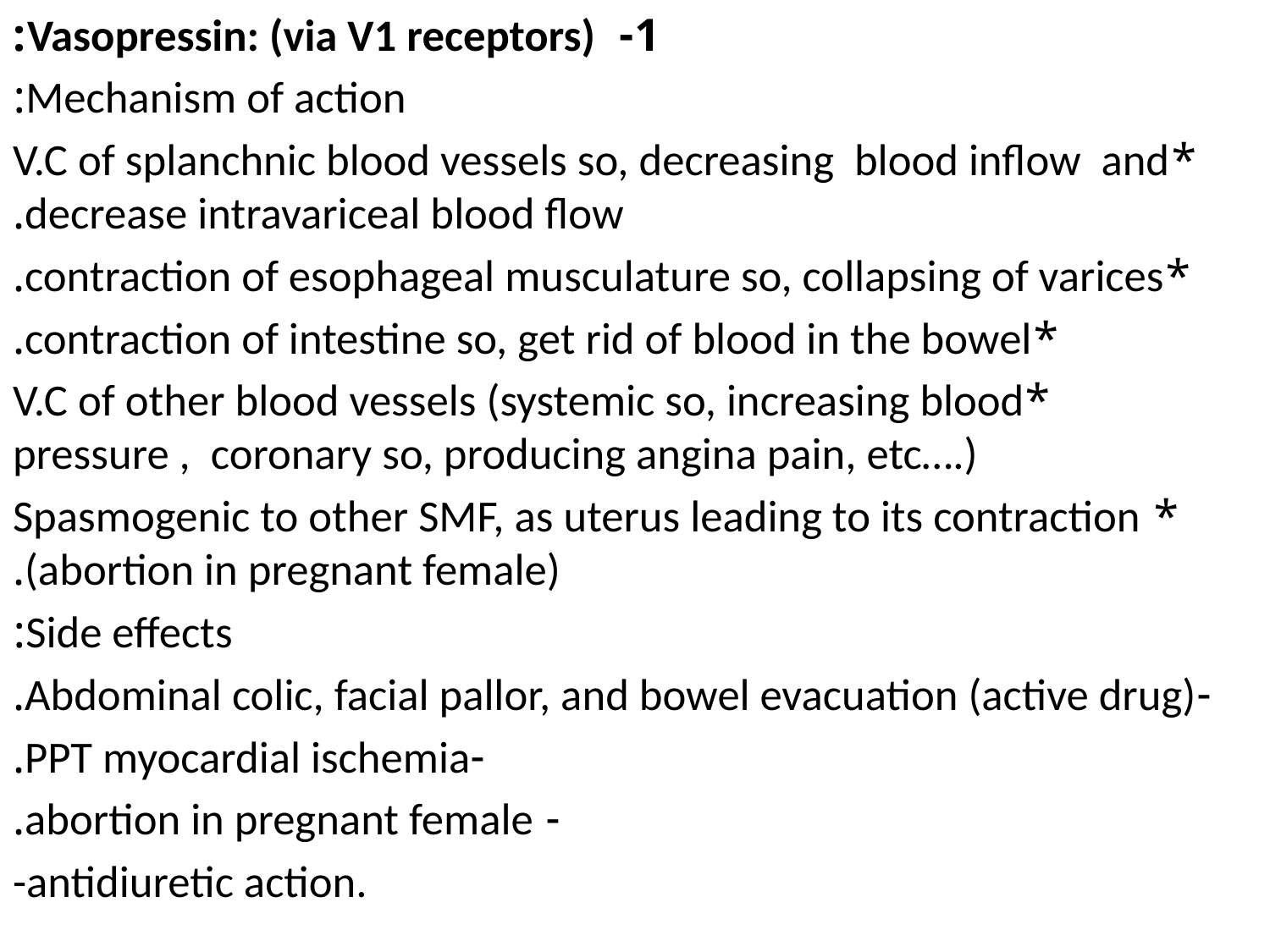

1-  Vasopressin: (via V1 receptors):
 Mechanism of action:
*V.C of splanchnic blood vessels so, decreasing  blood inflow  and decrease intravariceal blood flow.
*contraction of esophageal musculature so, collapsing of varices.
*contraction of intestine so, get rid of blood in the bowel.
*V.C of other blood vessels (systemic so, increasing blood pressure ,  coronary so, producing angina pain, etc….)
* Spasmogenic to other SMF, as uterus leading to its contraction (abortion in pregnant female).
Side effects:
-Abdominal colic, facial pallor, and bowel evacuation (active drug).
-PPT myocardial ischemia.
- abortion in pregnant female.
-antidiuretic action.